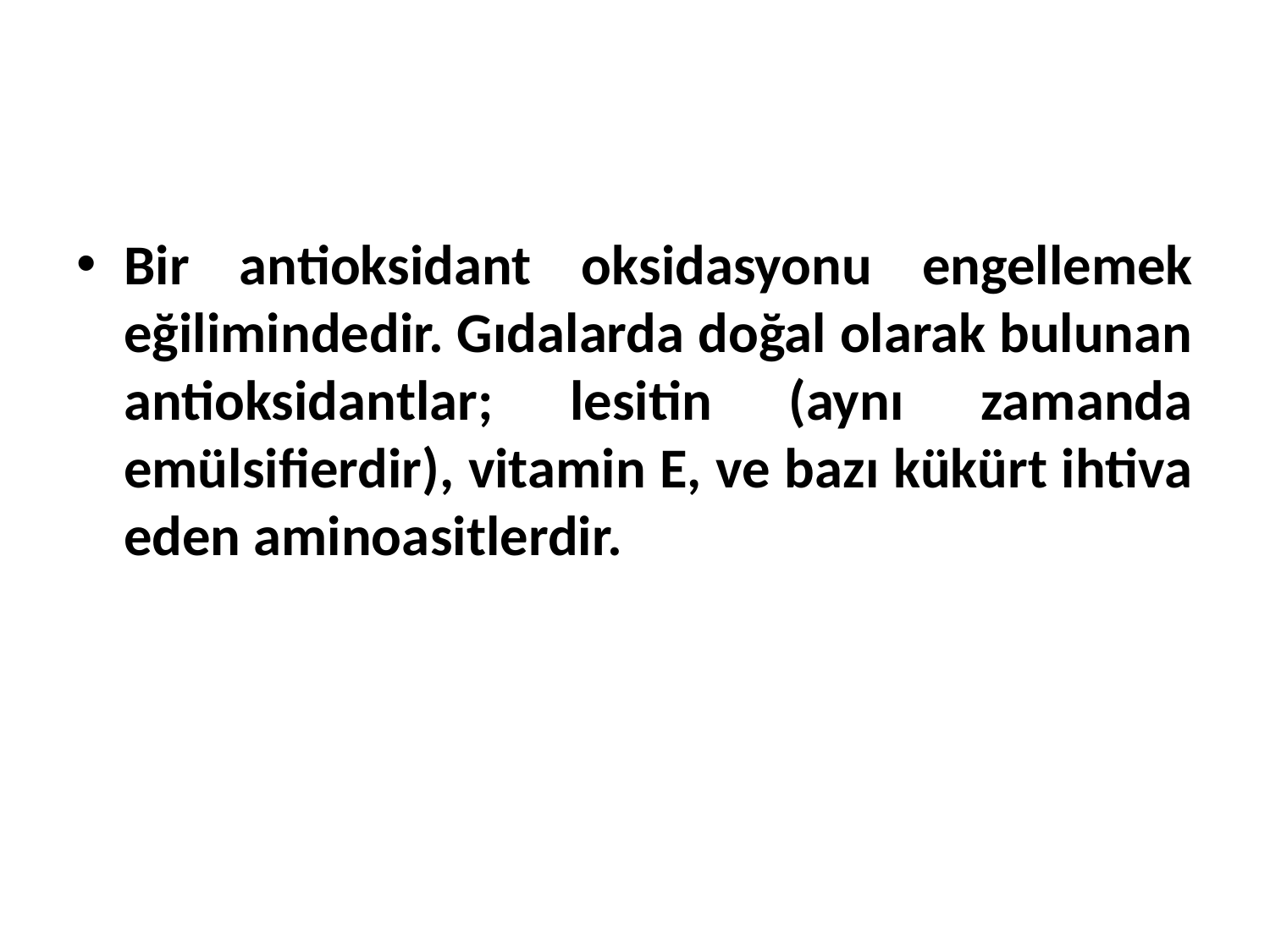

Bir antioksidant oksidasyonu engellemek eğilimindedir. Gıdalarda doğal olarak bulunan antioksidantlar; lesitin (aynı zamanda emülsifierdir), vitamin E, ve bazı kükürt ihtiva eden aminoasitlerdir.